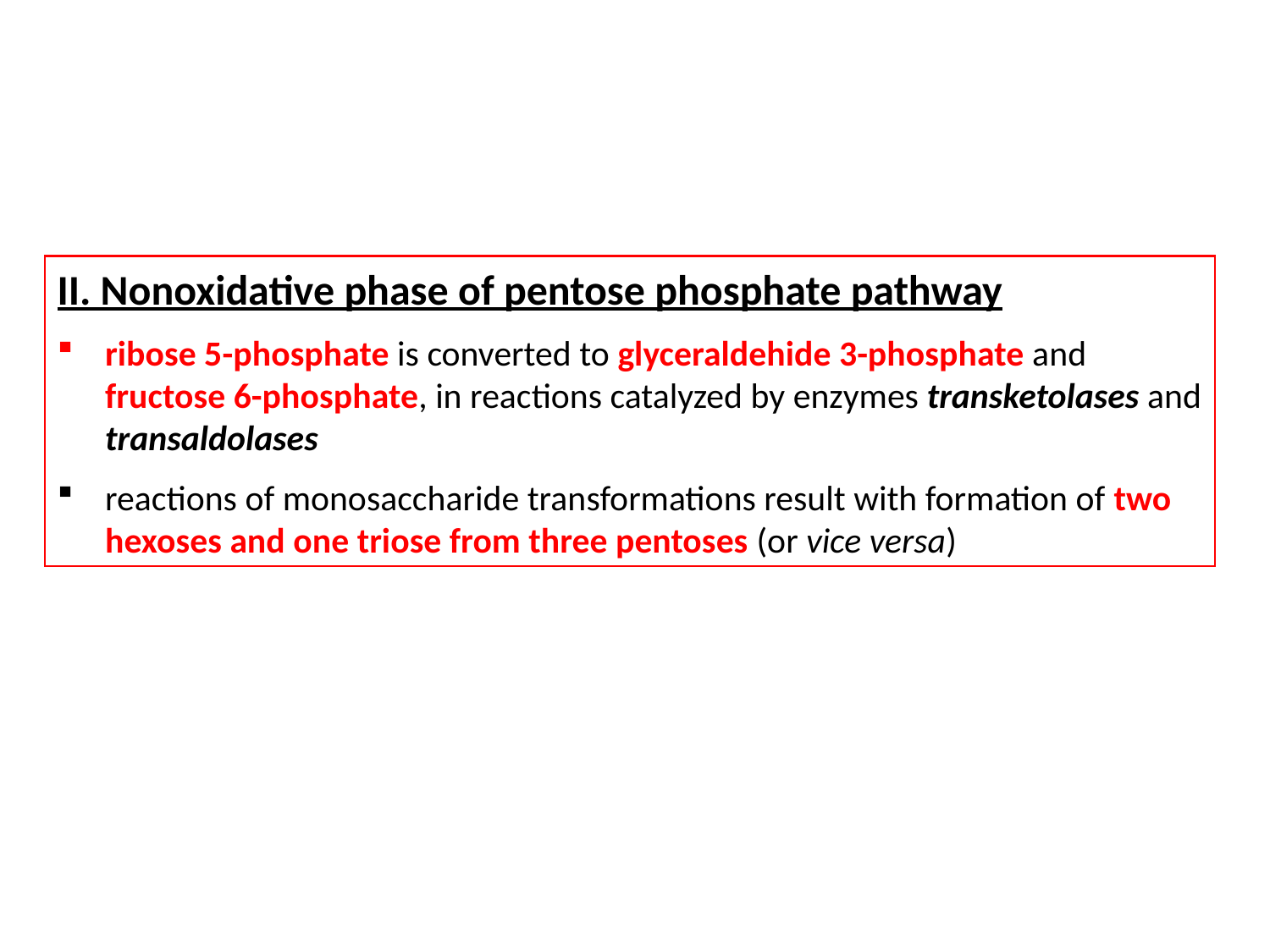

II. Nonoxidative phase of pentose phosphate pathway
ribose 5-phosphate is converted to glyceraldehide 3-phosphate and fructose 6-phosphate, in reactions catalyzed by enzymes transketolases and transaldolases
reactions of monosaccharide transformations result with formation of two hexoses and one triose from three pentoses (or vice versa)